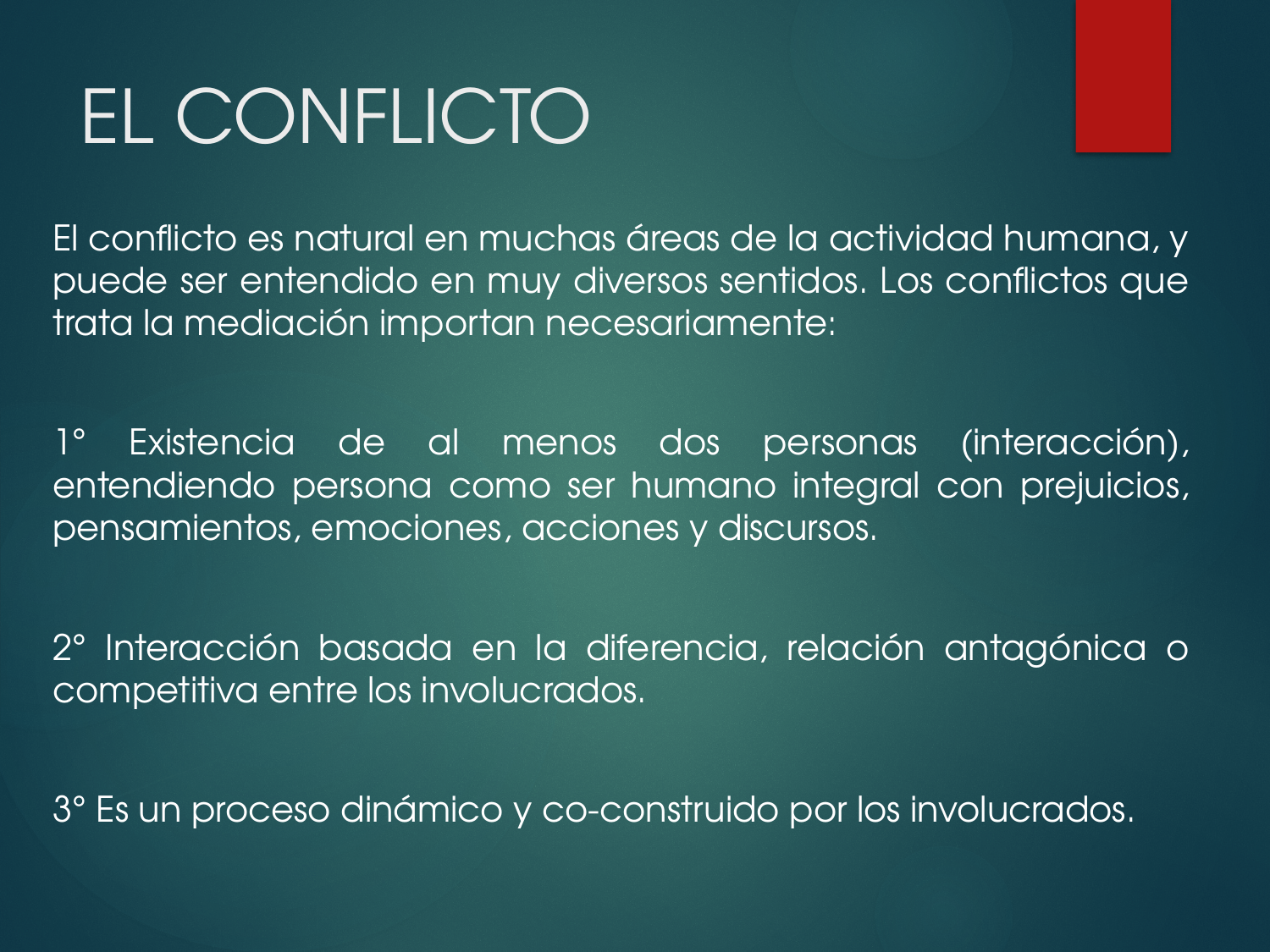

# EL CONFLICTO
El conflicto es natural en muchas áreas de la actividad humana, y puede ser entendido en muy diversos sentidos. Los conflictos que trata la mediación importan necesariamente:

1° Existencia de al menos dos personas (interacción), entendiendo persona como ser humano integral con prejuicios, pensamientos, emociones, acciones y discursos.

2° Interacción basada en la diferencia, relación antagónica o competitiva entre los involucrados.

3° Es un proceso dinámico y co-construido por los involucrados.